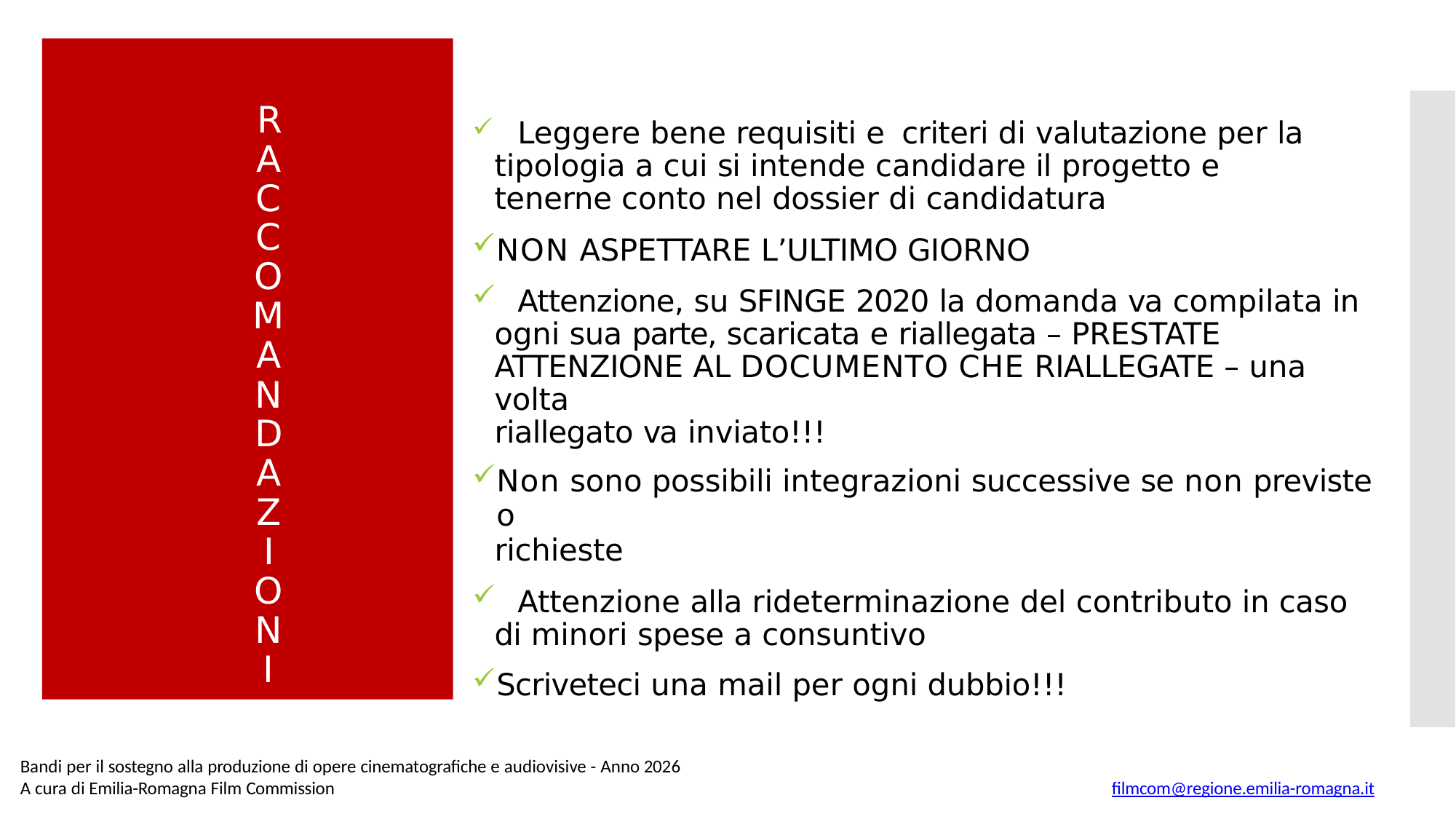

RACCOMANDAZIONI
	Leggere bene requisiti e criteri di valutazione per la tipologia a cui si intende candidare il progetto e tenerne conto nel dossier di candidatura
NON ASPETTARE L’ULTIMO GIORNO
	Attenzione, su SFINGE 2020 la domanda va compilata in ogni sua parte, scaricata e riallegata – PRESTATE ATTENZIONE AL DOCUMENTO CHE RIALLEGATE – una volta
riallegato va inviato!!!
Non sono possibili integrazioni successive se non previste o
richieste
	Attenzione alla rideterminazione del contributo in caso di minori spese a consuntivo
Scriveteci una mail per ogni dubbio!!!
Bandi per il sostegno alla produzione di opere cinematografiche e audiovisive - Anno 2026
A cura di Emilia-Romagna Film Commission
filmcom@regione.emilia-romagna.it